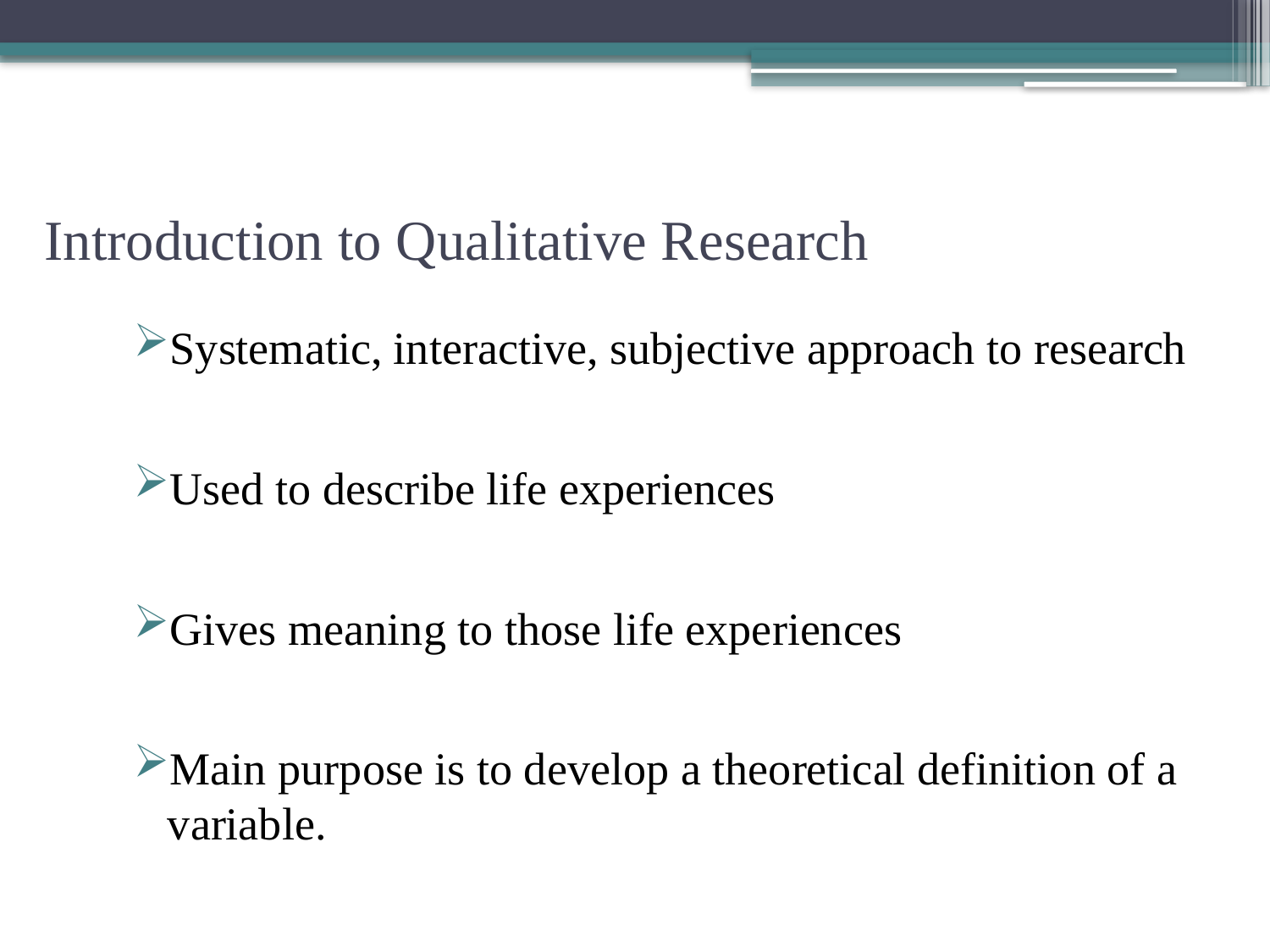

# Introduction to Qualitative Research
Systematic, interactive, subjective approach to research

Used to describe life experiences

Gives meaning to those life experiences

Main purpose is to develop a theoretical definition of a variable.